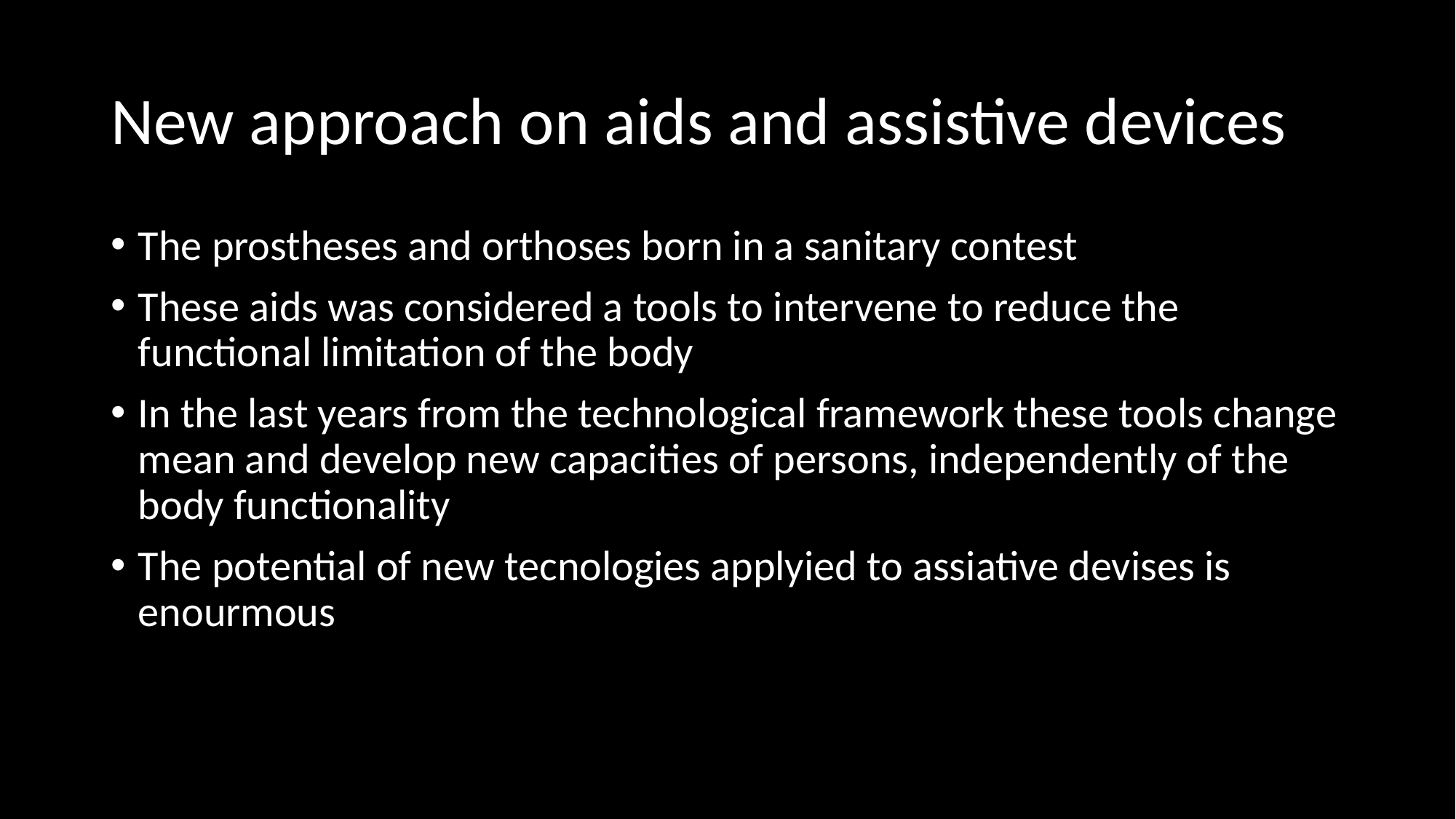

# New approach on aids and assistive devices
The prostheses and orthoses born in a sanitary contest
These aids was considered a tools to intervene to reduce the functional limitation of the body
In the last years from the technological framework these tools change mean and develop new capacities of persons, independently of the body functionality
The potential of new tecnologies applyied to assiative devises is enourmous